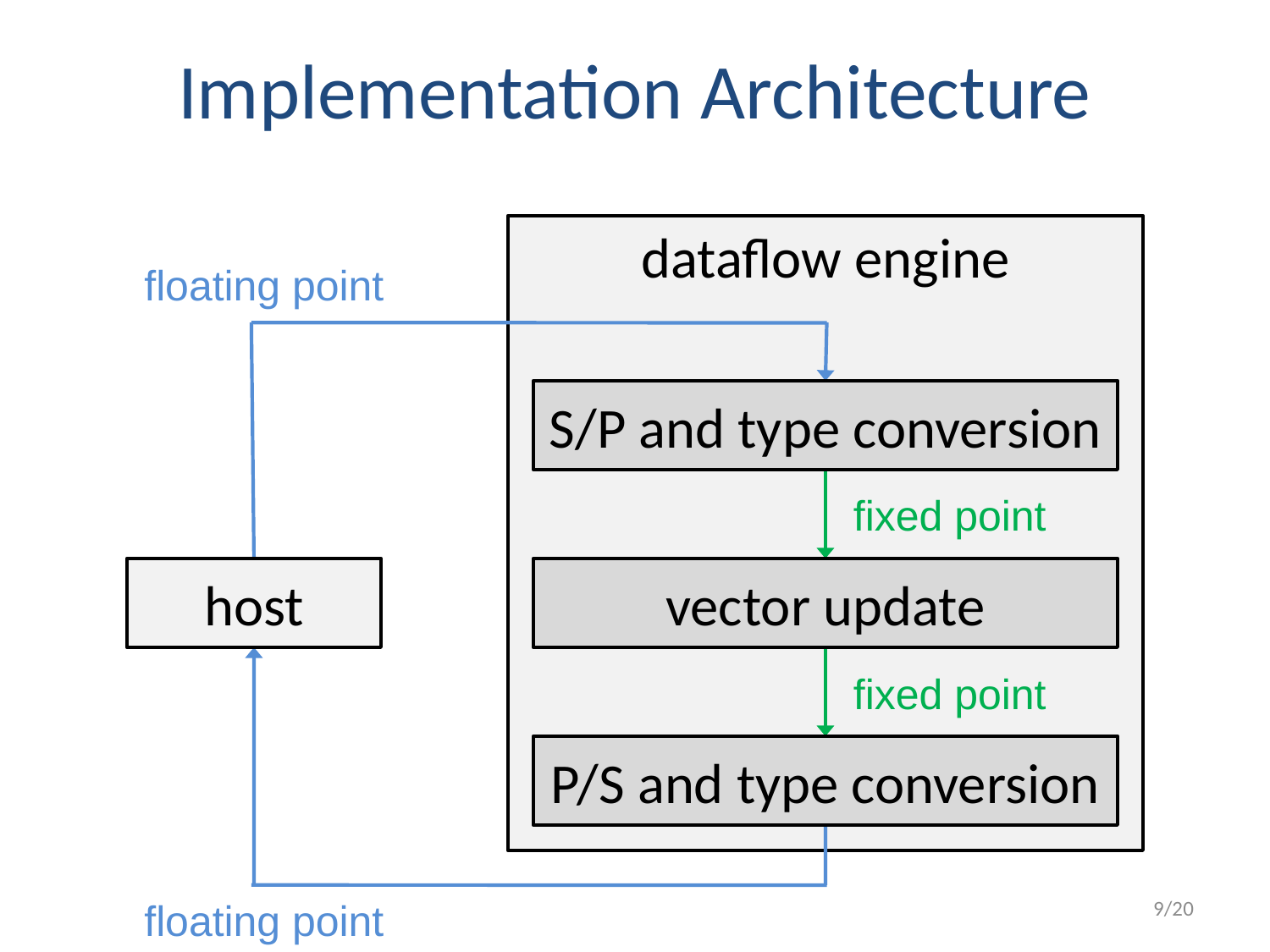

# Implementation Architecture
dataflow engine
floating point
floating point
S/P and type conversion

fixed point
fixed point
host
vector update

P/S and type conversion

9/20